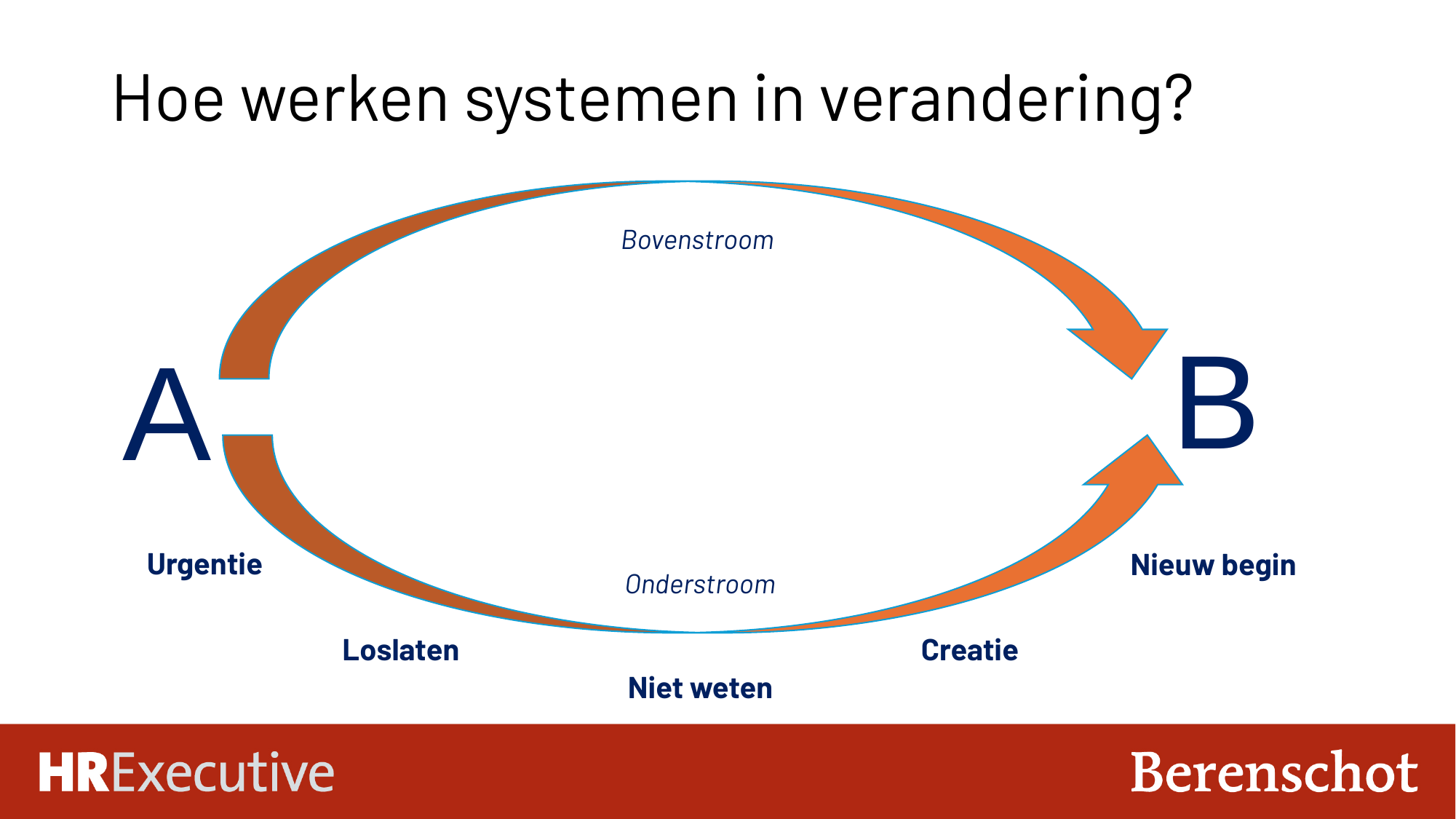

# Hoe werken systemen in verandering?

Bovenstroom

B
A

Urgentie
Nieuw begin
Onderstroom
Loslaten
Creatie
Niet weten